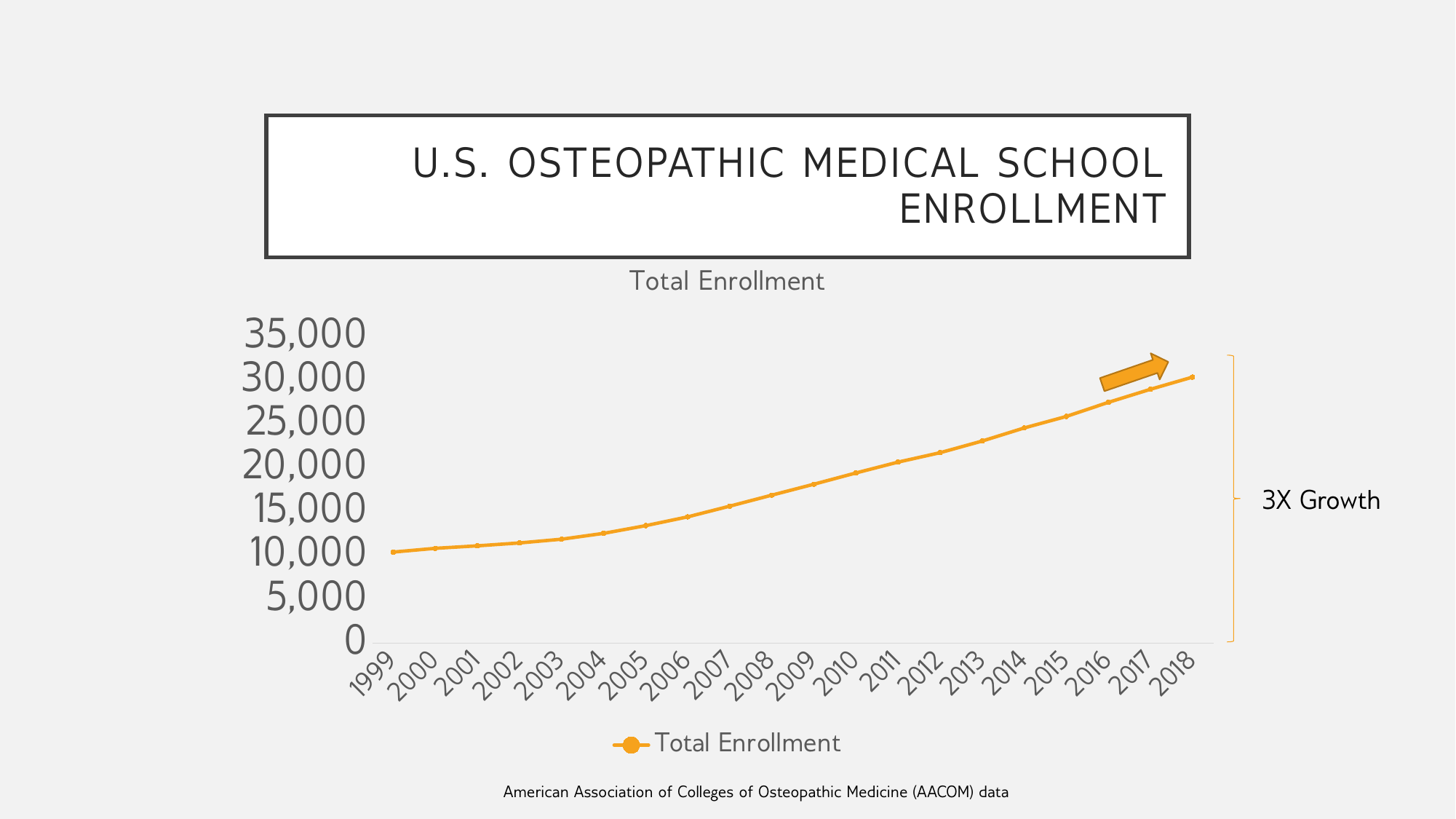

# U.S. Osteopathic Medical School Enrollment

### Chart: Total Enrollment

| Category | Total Enrollment |
|---|---|
| 1999 | 10388.0 |
| 2000 | 10817.0 |
| 2001 | 11101.0 |
| 2002 | 11432.0 |
| 2003 | 11857.0 |
| 2004 | 12525.0 |
| 2005 | 13406.0 |
| 2006 | 14409.0 |
| 2007 | 15634.0 |
| 2008 | 16893.0 |
| 2009 | 18143.0 |
| 2010 | 19427.0 |
| 2011 | 20663.0 |
| 2012 | 21741.0 |
| 2013 | 23071.0 |
| 2014 | 24564.0 |
| 2015 | 25876.0 |
| 2016 | 27485.0 |
| 2017 | 28981.0 |
| 2018 | 30367.0 |

3X Growth
American Association of Colleges of Osteopathic Medicine (AACOM) data